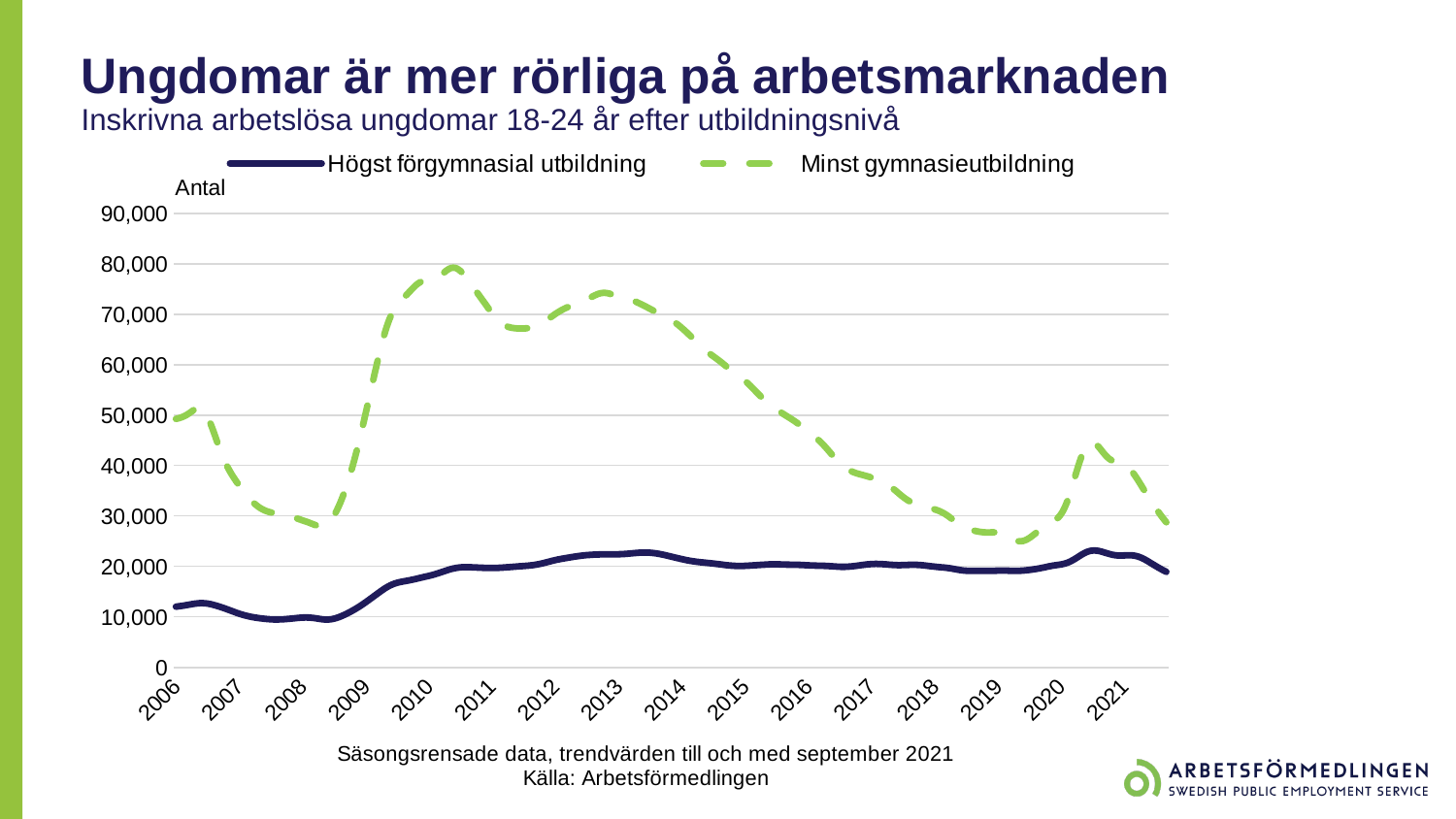

Ungdomar är mer rörliga på arbetsmarknaden
Inskrivna arbetslösa ungdomar 18-24 år efter utbildningsnivå

### Chart

| Category | Högst förgymnasial utbildning | Minst gymnasieutbildning |
|---|---|---|
| 2006 | 12021.586040775059 | 49242.49082014429 |
|  | 12168.357778206326 | 49542.620615410924 |
|  | 12332.906646269272 | 50027.468878134925 |
|  | 12518.150411645112 | 50730.247190918635 |
|  | 12673.366733486248 | 51366.51003643202 |
|  | 12720.227002657417 | 51134.98856877659 |
|  | 12633.502537458568 | 49648.734489305825 |
|  | 12415.298453987523 | 47121.40096905636 |
|  | 12118.064065925384 | 44175.15167470218 |
|  | 11777.662024656627 | 41471.329934952795 |
|  | 11401.848768594451 | 39300.83995684763 |
|  | 11009.670072245332 | 37556.16571498411 |
| 2007 | 10640.39023734797 | 36025.42298202881 |
|  | 10327.99538301801 | 34615.285400785404 |
|  | 10071.503214560396 | 33368.52489026488 |
|  | 9873.196628105243 | 32353.750280406908 |
|  | 9725.834263541317 | 31578.3276937137 |
|  | 9605.26356830824 | 31037.31839300514 |
|  | 9516.77503412402 | 30714.743465284842 |
|  | 9486.880566769963 | 30541.471388505724 |
|  | 9509.269944479713 | 30410.15883096726 |
|  | 9575.526733728275 | 30208.397231253235 |
|  | 9670.827773322771 | 29881.054519342648 |
|  | 9780.08601348904 | 29502.346195947546 |
| 2008 | 9865.32722287724 | 29142.91875427628 |
|  | 9875.61367778056 | 28782.77218644472 |
|  | 9796.676993819052 | 28381.31890167899 |
|  | 9643.673855627845 | 28026.0695443537 |
|  | 9499.248819864173 | 28014.264701519558 |
|  | 9483.63804055969 | 28664.13156812452 |
|  | 9648.482875425632 | 30073.069315734847 |
|  | 9978.742688964683 | 32159.725207567433 |
|  | 10422.885970201532 | 34804.82104221108 |
|  | 10943.794602701262 | 37968.583773128405 |
|  | 11532.637312667255 | 41656.27893832956 |
|  | 12181.98102459076 | 45796.2720713654 |
| 2009 | 12893.886282596239 | 50280.5270612479 |
|  | 13646.499834859991 | 54900.47196843603 |
|  | 14413.052341178378 | 59483.510810987136 |
|  | 15169.638764035426 | 63796.069119429616 |
|  | 15856.21156864897 | 67463.35648774615 |
|  | 16396.56046719818 | 70134.27551869322 |
|  | 16764.587612735897 | 71841.29676688086 |
|  | 16998.47730272377 | 72989.72879950897 |
|  | 17190.591633267428 | 74073.45887555665 |
|  | 17402.666465718885 | 75182.3097498874 |
|  | 17644.003615796086 | 76099.92920994363 |
|  | 17887.160084464784 | 76585.62910969365 |
| 2010 | 18127.590913889784 | 76716.82422785759 |
|  | 18401.77515344076 | 76933.44831549322 |
|  | 18724.199908969065 | 77492.21374938729 |
|  | 19080.370882649164 | 78343.79526181961 |
|  | 19415.31127553377 | 79058.35895283209 |
|  | 19665.636779269804 | 79168.80928317651 |
|  | 19809.74616721047 | 78560.7410835713 |
|  | 19853.760544221594 | 77386.54448554809 |
|  | 19835.326204672223 | 75957.63671339148 |
|  | 19788.6397742105 | 74517.78929337511 |
|  | 19741.239897963696 | 73077.75164896561 |
|  | 19711.47036982558 | 71625.62323536647 |
| 2011 | 19697.48093880146 | 70166.30085808397 |
|  | 19717.22386248616 | 68911.76741093965 |
|  | 19772.68885310243 | 68023.87369222216 |
|  | 19844.739258051042 | 67511.94869523449 |
|  | 19926.588002680695 | 67264.31133138156 |
|  | 20007.656692771252 | 67169.66600179872 |
|  | 20084.540797401733 | 67160.1736394222 |
|  | 20172.290484141173 | 67276.32391034263 |
|  | 20299.22471657787 | 67535.53992952623 |
|  | 20484.373882629367 | 67961.02411197104 |
|  | 20723.76084352545 | 68575.8219411425 |
|  | 20995.600052361875 | 69288.24800084515 |
| 2012 | 21251.80730142811 | 70030.20701394598 |
|  | 21465.822082817667 | 70685.19114255745 |
|  | 21650.244877399833 | 71226.59728373328 |
|  | 21827.49798974884 | 71661.0647568393 |
|  | 21992.45328535792 | 72041.98544387697 |
|  | 22133.62597016217 | 72441.10571676116 |
|  | 22241.071244153736 | 72919.39038562379 |
|  | 22313.858723173613 | 73462.5658469886 |
|  | 22363.17886671928 | 73959.07727881377 |
|  | 22398.15025852192 | 74211.95678870875 |
|  | 22408.991343994774 | 74143.2577351563 |
|  | 22405.737298642947 | 73841.32403607295 |
| 2013 | 22414.33570363947 | 73501.9483407222 |
|  | 22460.534811948703 | 73204.10068632456 |
|  | 22539.74854845896 | 72938.55240316068 |
|  | 22638.650491533732 | 72592.9608304982 |
|  | 22723.132028072952 | 72133.5563932838 |
|  | 22754.52436371527 | 71614.92772947314 |
|  | 22715.209557672213 | 71066.43470239946 |
|  | 22604.47701883824 | 70514.97733687559 |
|  | 22427.778751356338 | 69987.11154092615 |
|  | 22201.69647959254 | 69474.03126252216 |
|  | 21953.69284089286 | 68885.0303028862 |
|  | 21703.046482021466 | 68157.29436611904 |
| 2014 | 21457.717779652863 | 67308.74617670584 |
|  | 21232.94224920358 | 66364.29232845864 |
|  | 21050.374312123036 | 65351.89271775993 |
|  | 20906.81404839095 | 64322.6608833987 |
|  | 20791.994412011012 | 63329.583413466746 |
|  | 20684.41245326125 | 62438.917281538845 |
|  | 20573.661683977392 | 61662.42180789903 |
|  | 20454.269365460234 | 60898.50561507941 |
|  | 20322.381816775127 | 60065.724659889194 |
|  | 20201.412545376686 | 59198.89172271335 |
|  | 20121.71093832429 | 58399.16792779386 |
|  | 20093.985189467152 | 57663.244967753686 |
| 2015 | 20117.239759761087 | 56836.84151248221 |
|  | 20171.197153739107 | 55860.00708329041 |
|  | 20240.41311347956 | 54787.545108059145 |
|  | 20307.16056950367 | 53738.78781037939 |
|  | 20370.749888070088 | 52803.65397215774 |
|  | 20417.706352822424 | 51954.2305824101 |
|  | 20421.780113687906 | 51166.3973776609 |
|  | 20388.344148261815 | 50435.29105713539 |
|  | 20358.11598079154 | 49770.230726711794 |
|  | 20345.17025629844 | 49116.67214068593 |
|  | 20324.626471555748 | 48392.9092269019 |
|  | 20280.028186626307 | 47612.019058504804 |
| 2016 | 20223.295402062762 | 46799.79995713747 |
|  | 20177.996300512594 | 45965.53491876291 |
|  | 20149.02791689957 | 45048.90718378302 |
|  | 20123.162964843254 | 43995.954360340016 |
|  | 20071.860669483263 | 42816.956095884525 |
|  | 19998.719410293317 | 41610.98287905942 |
|  | 19935.663345909485 | 40511.02739963729 |
|  | 19927.177997051123 | 39621.33490018488 |
|  | 19987.450906668688 | 38971.687966427315 |
|  | 20100.940238164818 | 38533.60701708089 |
|  | 20241.610601741526 | 38222.56008846489 |
|  | 20374.442845292662 | 37940.362008824995 |
| 2017 | 20467.79844075901 | 37622.41413201928 |
|  | 20499.741793073823 | 37263.05457386558 |
|  | 20463.108587319497 | 36825.32090571232 |
|  | 20388.044427075547 | 36256.09974321344 |
|  | 20306.18871625129 | 35531.13088532185 |
|  | 20258.830741652524 | 34674.04310211814 |
|  | 20268.022974571082 | 33805.56828901859 |
|  | 20306.588108738186 | 33078.192517265954 |
|  | 20330.45816842652 | 32551.928814387265 |
|  | 20293.245375482053 | 32176.471276835153 |
|  | 20204.28323248989 | 31882.08607739759 |
|  | 20078.55215410709 | 31610.091198984213 |
| 2018 | 19955.871594889202 | 31319.373813240127 |
|  | 19855.445376158295 | 30936.20262864593 |
|  | 19759.298937710355 | 30393.9177524012 |
|  | 19622.59962251325 | 29665.678314541547 |
|  | 19441.706255257508 | 28836.50437648302 |
|  | 19261.73554302501 | 28090.08182246195 |
|  | 19152.392343110758 | 27559.283092183283 |
|  | 19120.49516245139 | 27217.359478319537 |
|  | 19135.94139800152 | 26974.702500169085 |
|  | 19141.864150705413 | 26805.232068787707 |
|  | 19128.36517268575 | 26734.200695524305 |
|  | 19132.132736217605 | 26753.67253141781 |
| 2019 | 19162.66871906013 | 26713.751282273228 |
|  | 19177.771542807342 | 26427.33820101979 |
|  | 19155.04052751638 | 25869.130580856756 |
|  | 19122.80352246124 | 25291.99196113925 |
|  | 19134.9347358572 | 24988.620549114366 |
|  | 19199.033091806956 | 25111.428766963523 |
|  | 19308.677275352286 | 25632.41761281475 |
|  | 19456.7888424147 | 26413.39338569198 |
|  | 19632.45930444684 | 27272.839599656403 |
|  | 19849.699765654 | 28038.046248879124 |
|  | 20064.277287843943 | 28647.052362264105 |
|  | 20240.15131485714 | 29259.238208081064 |
| 2020 | 20396.124445908834 | 30335.422891497754 |
|  | 20649.1056082337 | 32358.783554207155 |
|  | 21096.259970012088 | 35381.669467590975 |
|  | 21713.981921165832 | 38876.64051506534 |
|  | 22366.683322937537 | 42030.14221961498 |
|  | 22892.362523458694 | 44056.46475588473 |
|  | 23141.78696692705 | 44584.51469964932 |
|  | 23098.27713805837 | 43876.95805910987 |
|  | 22846.71912275996 | 42615.409076683565 |
|  | 22528.02052501947 | 41487.112501930555 |
|  | 22273.379956251974 | 40858.82175259731 |
|  | 22162.260495752562 | 40600.92421333018 |
| 2021 | 22182.061379616418 | 40245.83717374005 |
|  | 22216.73474894788 | 39404.405022416686 |
|  | 22122.93442557976 | 38091.09793509473 |
|  | 21829.492976494366 | 36486.34181215632 |
|  | 21335.635210281438 | 34764.95672044312 |
|  | 20713.832207188054 | 33113.130518061145 |
|  | 20081.91106716677 | 31560.322374144023 |
|  | 19479.89388129203 | 30095.820822577807 |
|  | 18929.981840896264 | 28750.65699420161 |